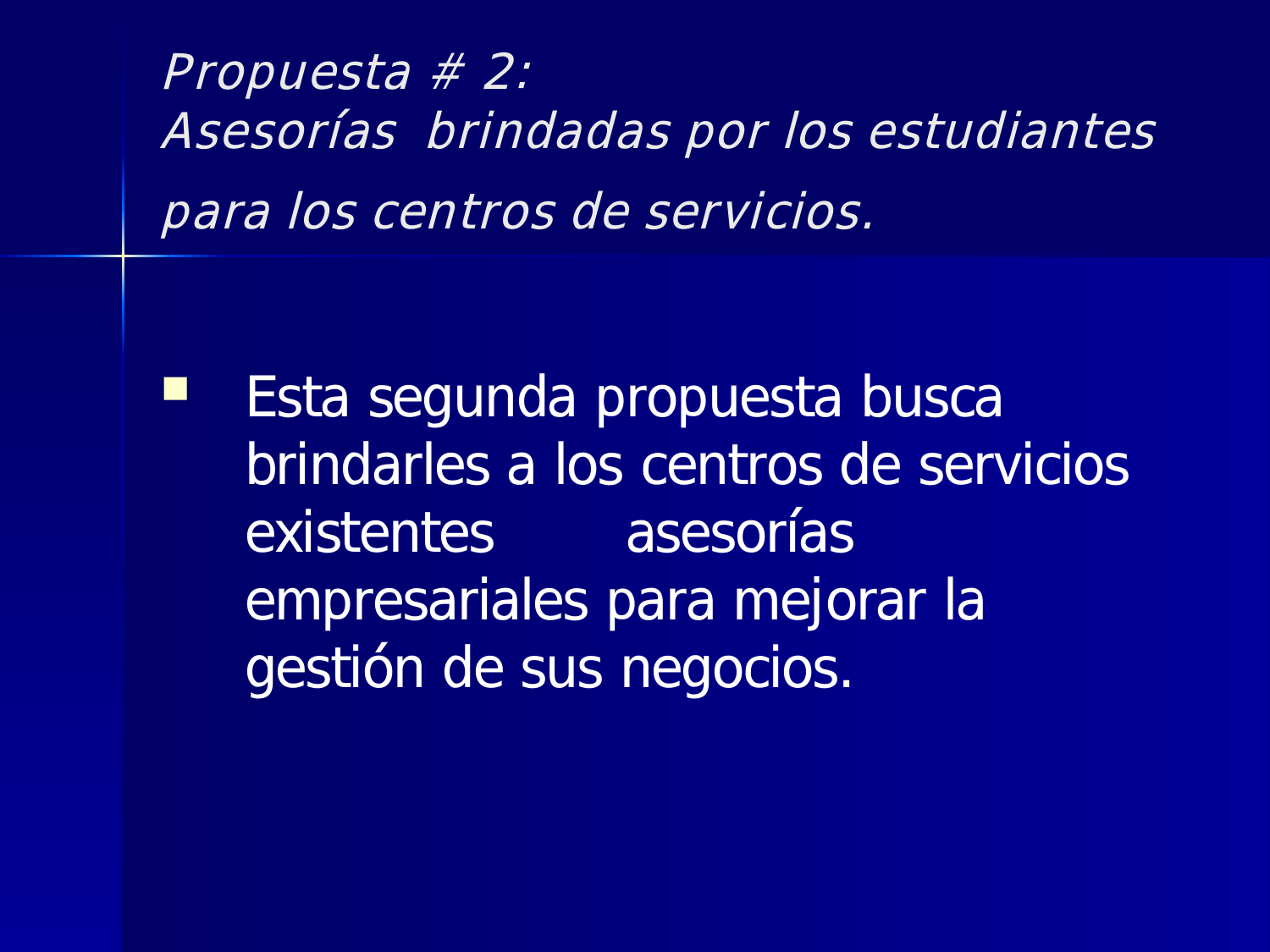

# Propuesta # 2: Asesorías  brindadas por los estudiantes para los centros de servicios.

Esta segunda propuesta busca brindarles a los centros de servicios existentes 	asesorías  empresariales para mejorar la gestión de sus negocios.